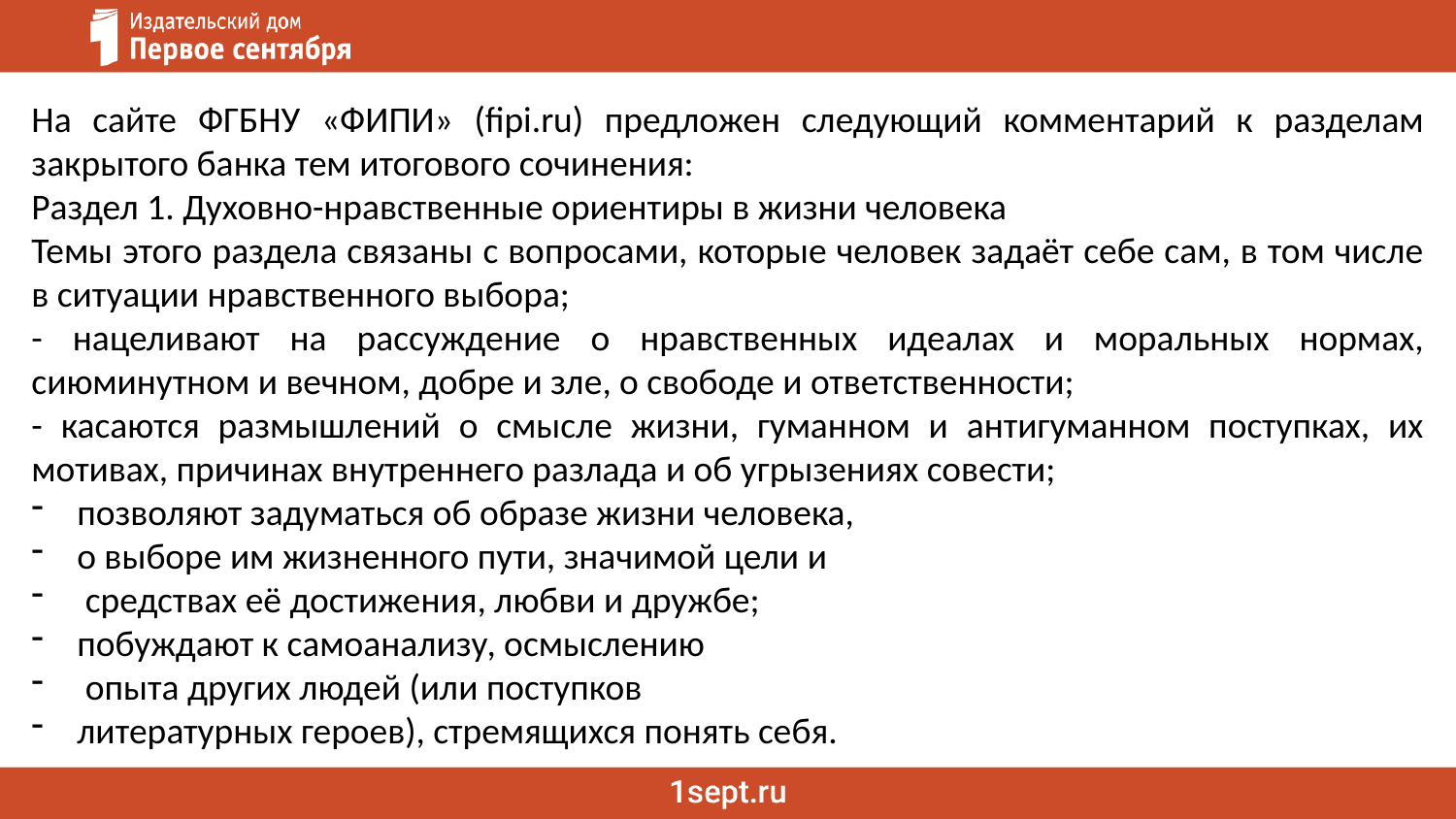

На сайте ФГБНУ «ФИПИ» (fipi.ru) предложен следующий комментарий к разделам закрытого банка тем итогового сочинения:
Раздел 1. Духовно-нравственные ориентиры в жизни человека
Темы этого раздела связаны с вопросами, которые человек задаёт себе сам, в том числе в ситуации нравственного выбора;
- нацеливают на рассуждение о нравственных идеалах и моральных нормах, сиюминутном и вечном, добре и зле, о свободе и ответственности;
- касаются размышлений о смысле жизни, гуманном и антигуманном поступках, их мотивах, причинах внутреннего разлада и об угрызениях совести;
позволяют задуматься об образе жизни человека,
о выборе им жизненного пути, значимой цели и
 средствах её достижения, любви и дружбе;
побуждают к самоанализу, осмыслению
 опыта других людей (или поступков
литературных героев), стремящихся понять себя.